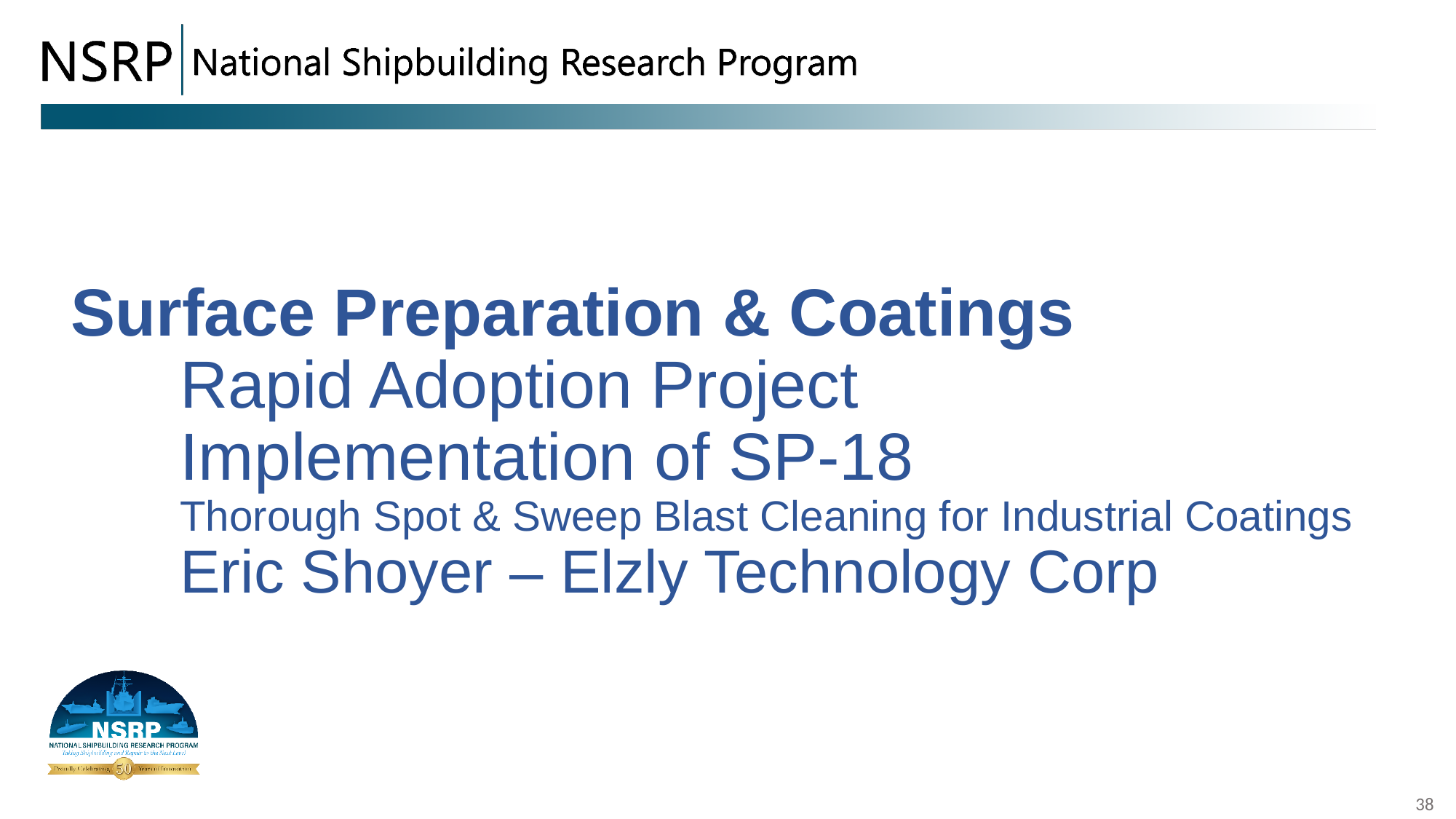

Surface Preparation & Coatings
	Rapid Adoption Project
	Implementation of SP-18
	Thorough Spot & Sweep Blast Cleaning for Industrial Coatings
	Eric Shoyer – Elzly Technology Corp
38